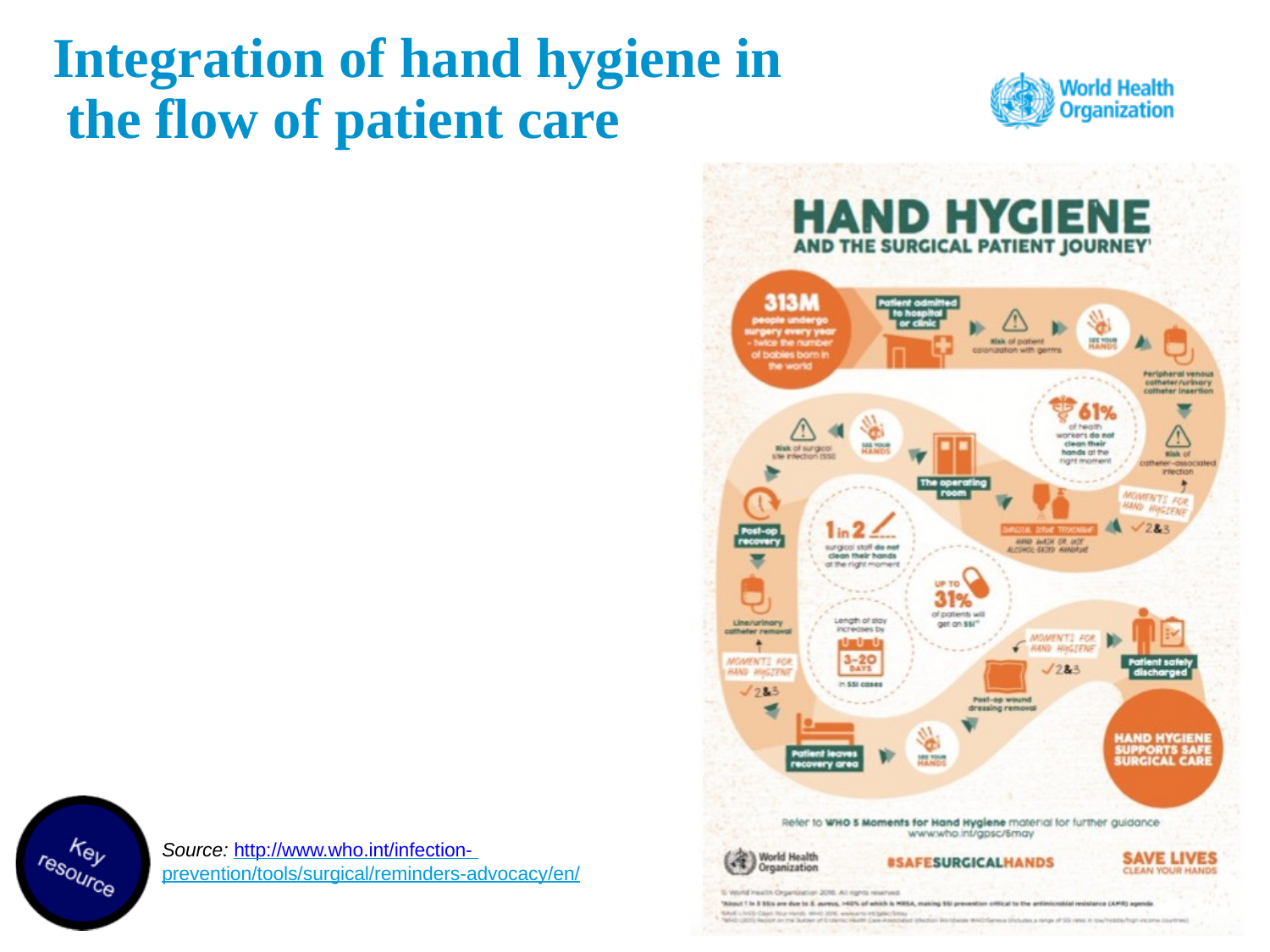

# Integration of hand hygiene in  the flow of patient care

Source: http://www.who.int/infection-  prevention/tools/surgical/reminders-advocacy/en/